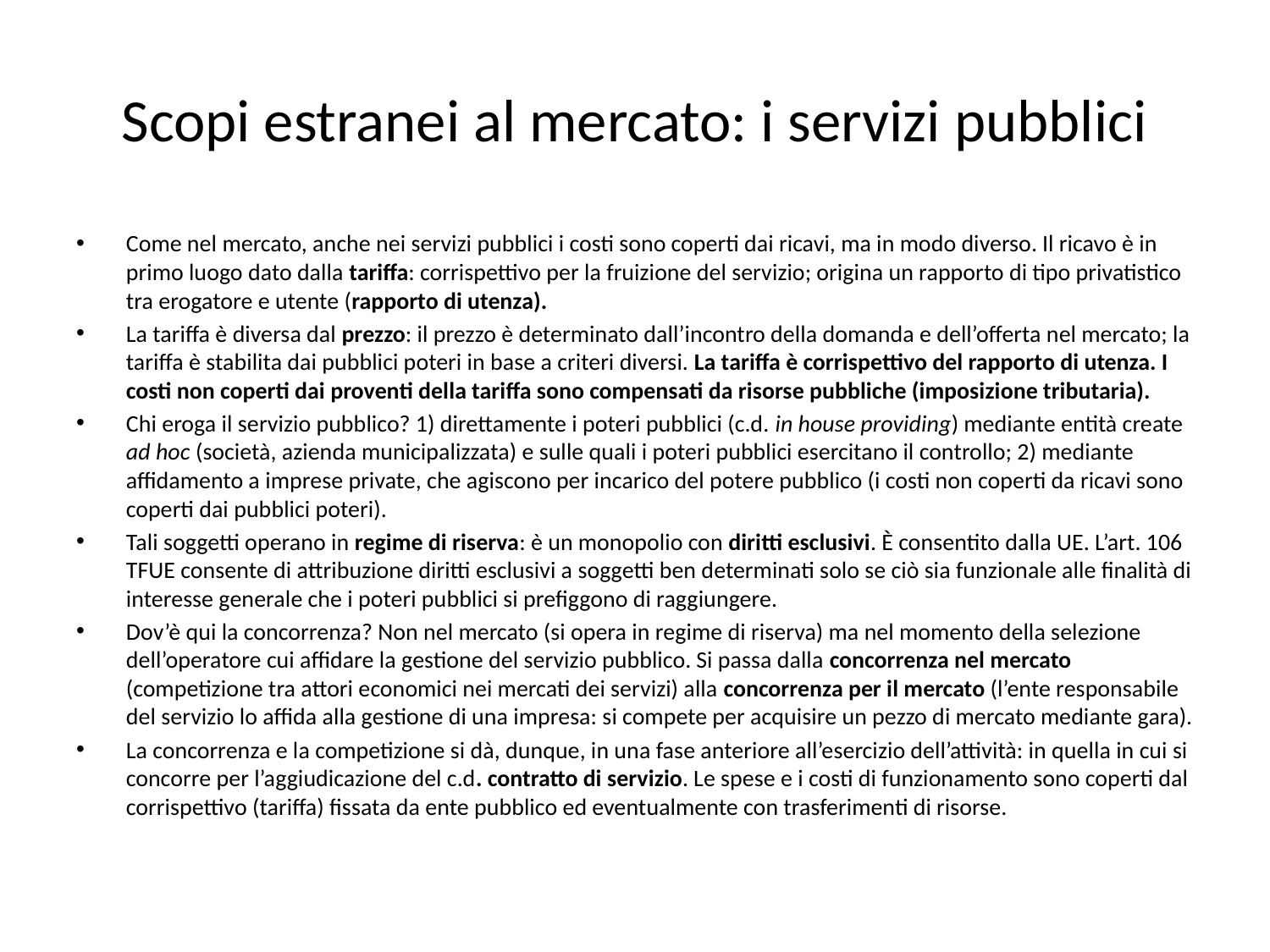

# Scopi estranei al mercato: i servizi pubblici
Come nel mercato, anche nei servizi pubblici i costi sono coperti dai ricavi, ma in modo diverso. Il ricavo è in primo luogo dato dalla tariffa: corrispettivo per la fruizione del servizio; origina un rapporto di tipo privatistico tra erogatore e utente (rapporto di utenza).
La tariffa è diversa dal prezzo: il prezzo è determinato dall’incontro della domanda e dell’offerta nel mercato; la tariffa è stabilita dai pubblici poteri in base a criteri diversi. La tariffa è corrispettivo del rapporto di utenza. I costi non coperti dai proventi della tariffa sono compensati da risorse pubbliche (imposizione tributaria).
Chi eroga il servizio pubblico? 1) direttamente i poteri pubblici (c.d. in house providing) mediante entità create ad hoc (società, azienda municipalizzata) e sulle quali i poteri pubblici esercitano il controllo; 2) mediante affidamento a imprese private, che agiscono per incarico del potere pubblico (i costi non coperti da ricavi sono coperti dai pubblici poteri).
Tali soggetti operano in regime di riserva: è un monopolio con diritti esclusivi. È consentito dalla UE. L’art. 106 TFUE consente di attribuzione diritti esclusivi a soggetti ben determinati solo se ciò sia funzionale alle finalità di interesse generale che i poteri pubblici si prefiggono di raggiungere.
Dov’è qui la concorrenza? Non nel mercato (si opera in regime di riserva) ma nel momento della selezione dell’operatore cui affidare la gestione del servizio pubblico. Si passa dalla concorrenza nel mercato (competizione tra attori economici nei mercati dei servizi) alla concorrenza per il mercato (l’ente responsabile del servizio lo affida alla gestione di una impresa: si compete per acquisire un pezzo di mercato mediante gara).
La concorrenza e la competizione si dà, dunque, in una fase anteriore all’esercizio dell’attività: in quella in cui si concorre per l’aggiudicazione del c.d. contratto di servizio. Le spese e i costi di funzionamento sono coperti dal corrispettivo (tariffa) fissata da ente pubblico ed eventualmente con trasferimenti di risorse.